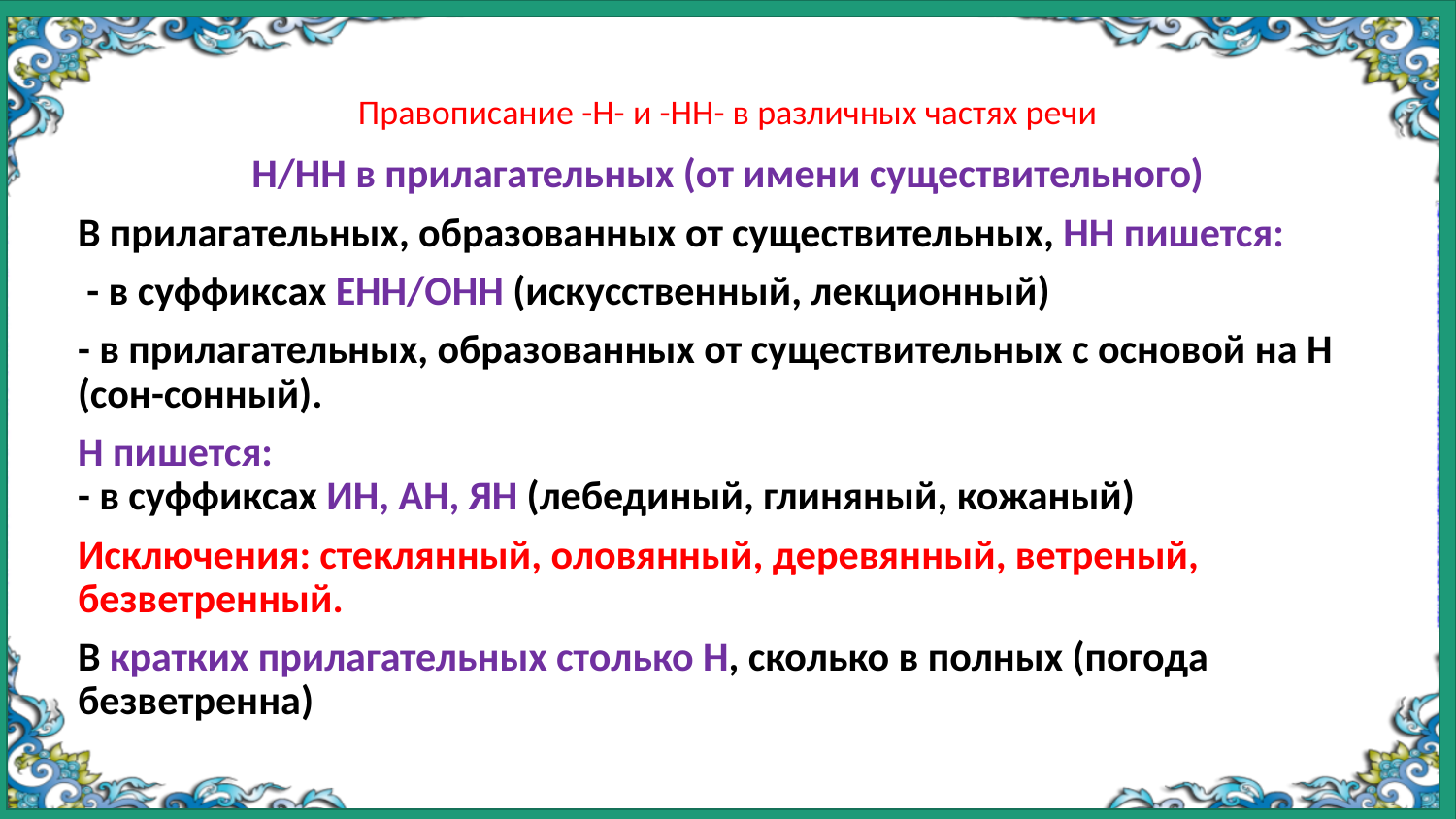

# Правописание -Н- и -НН- в различных частях речи
 Н/НН в прилагательных (от имени существительного)
В прилагательных, образованных от существительных, НН пишется:
 - в суффиксах ЕНН/ОНН (искусственный, лекционный)
- в прилагательных, образованных от существительных с основой на Н (сон-сонный).
Н пишется:
- в суффиксах ИН, АН, ЯН (лебединый, глиняный, кожаный)
Исключения: стеклянный, оловянный, деревянный, ветреный, безветренный.
В кратких прилагательных столько Н, сколько в полных (погода безветренна)